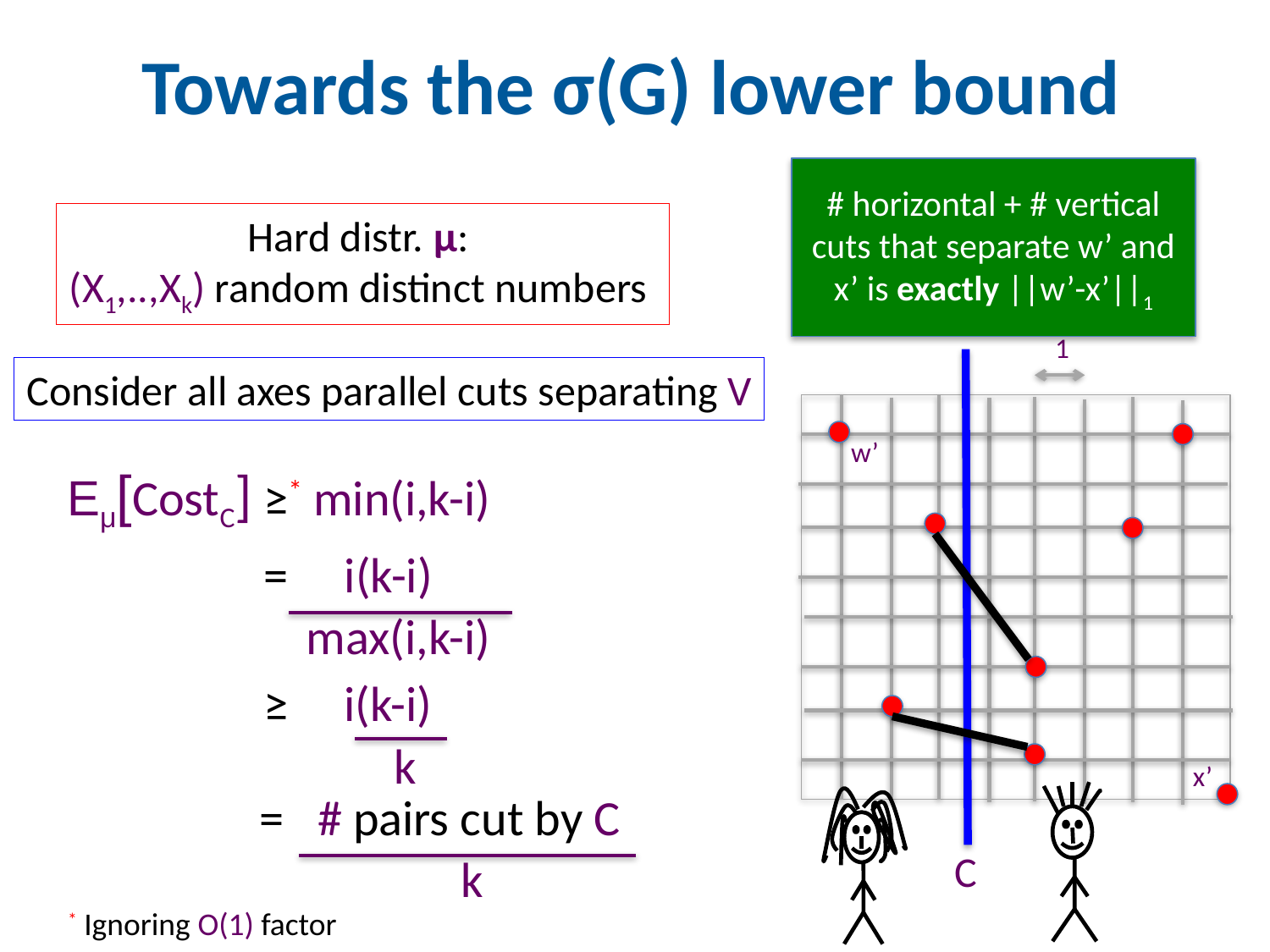

# Towards the σ(G) lower bound
# horizontal + # vertical cuts that separate w’ and x’ is exactly ||w’-x’||1
Hard distr. μ:
(X1,..,Xk) random distinct numbers
1

C
Consider all axes parallel cuts separating V

w’
Eμ[CostC] ≥* min(i,k-i)
=     i(k-i)
      max(i,k-i)
≥     i(k-i)
              k
x’
=   # pairs cut by C
                   k

* Ignoring O(1) factor